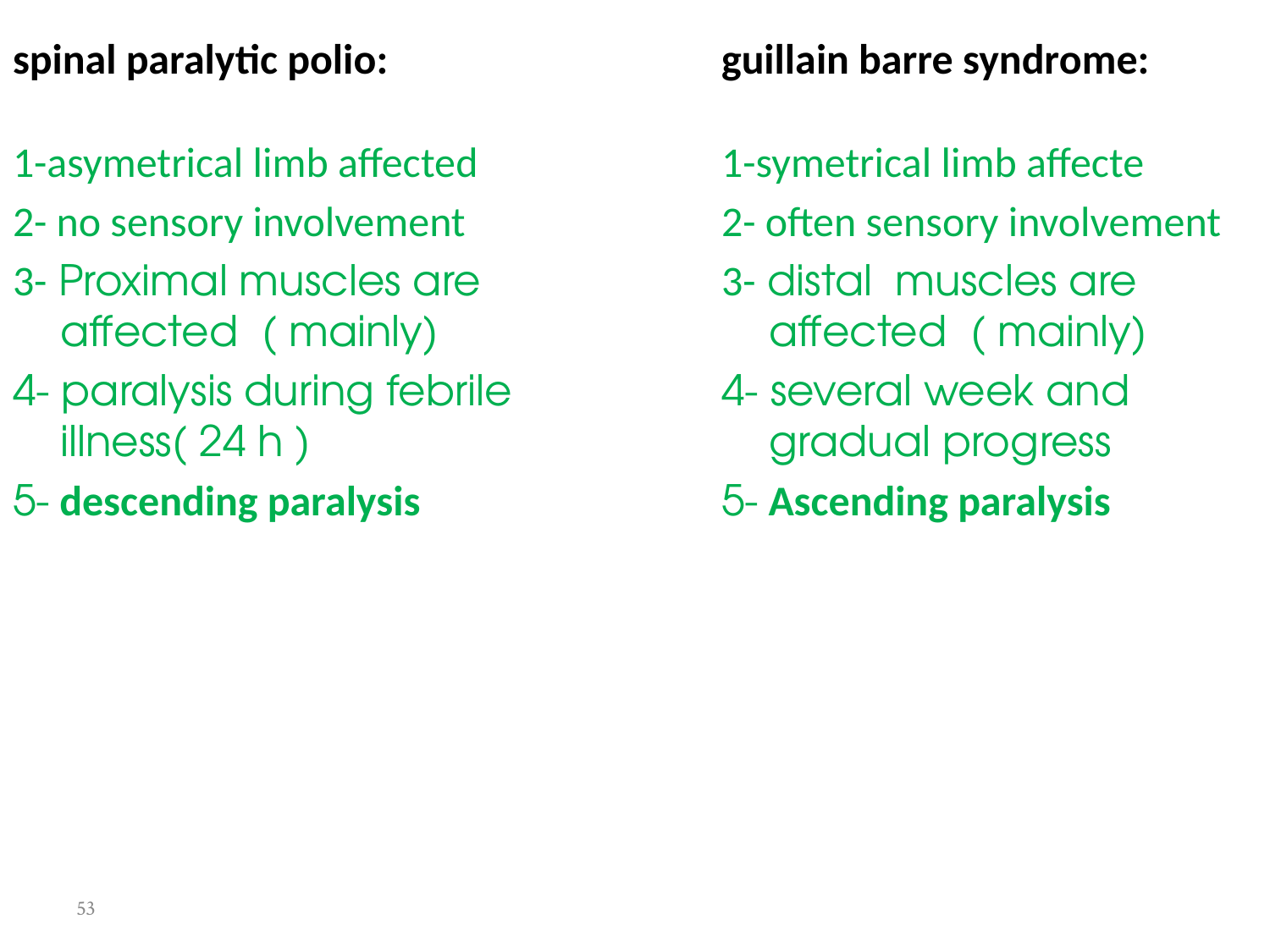

spinal paralytic polio:
guillain barre syndrome:
1-asymetrical limb affected
2- no sensory involvement
3- Proximal muscles are affected  ( mainly)
4- paralysis during febrile illness( 24 h )
5- descending paralysis

1-symetrical limb affecte
2- often sensory involvement
3- distal  muscles are affected  ( mainly)
4- several week and gradual progress
5- Ascending paralysis
53